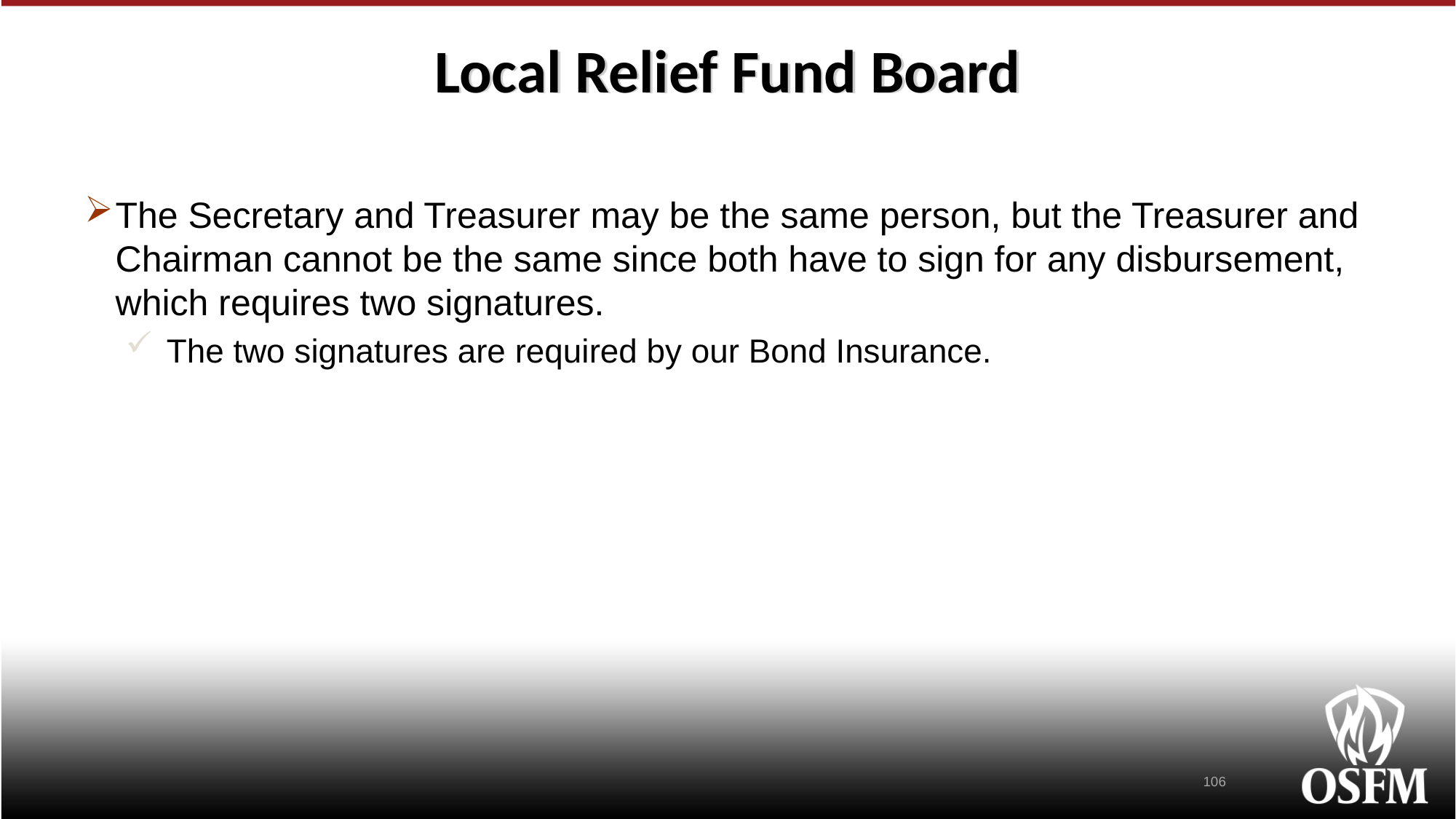

# Local Relief Fund Board
The Secretary and Treasurer may be the same person, but the Treasurer and Chairman cannot be the same since both have to sign for any disbursement, which requires two signatures.
The two signatures are required by our Bond Insurance.

106